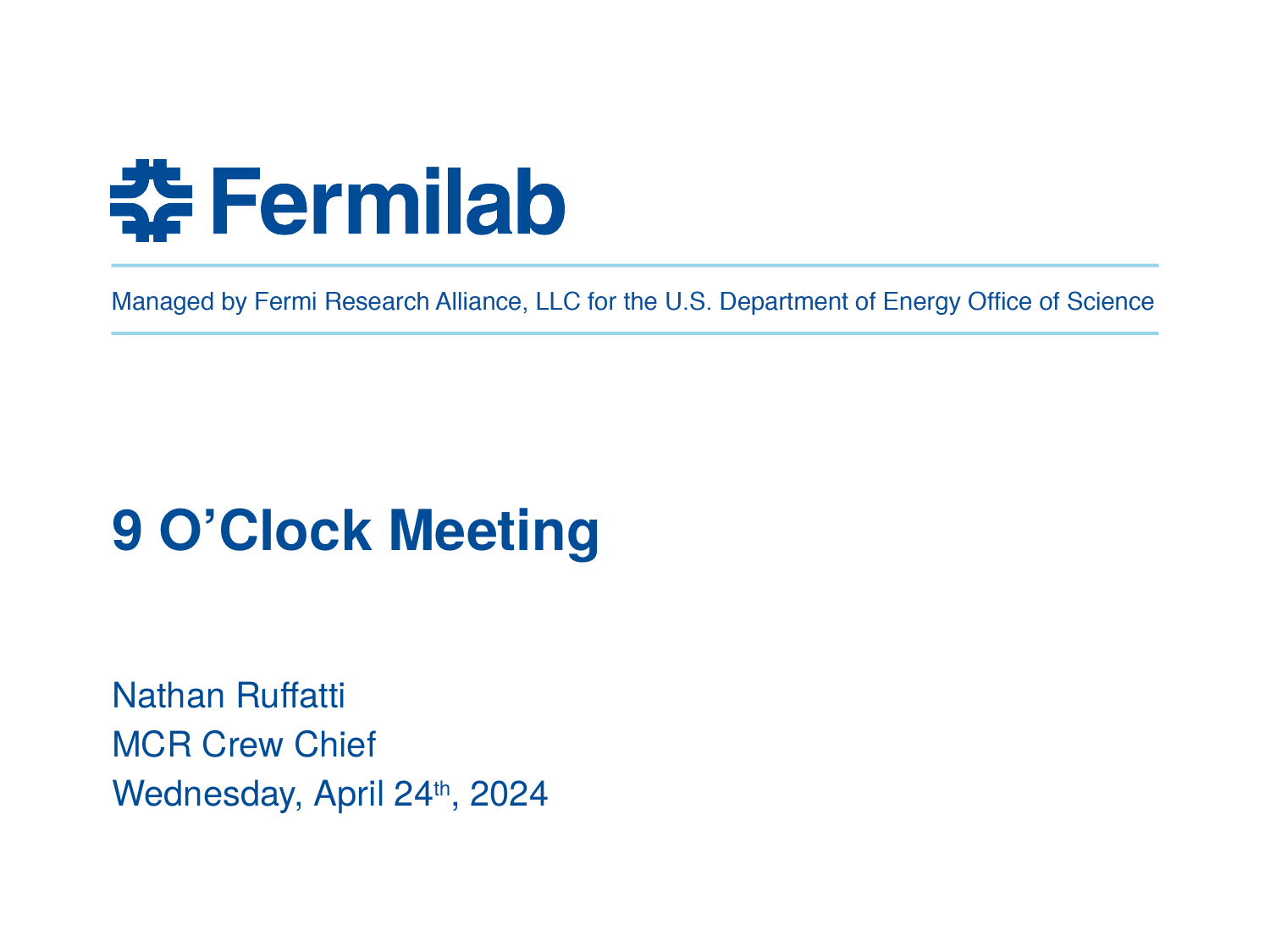

# 9 O’Clock Meeting
Nathan Ruffatti
MCR Crew Chief
Wednesday, April 24th, 2024